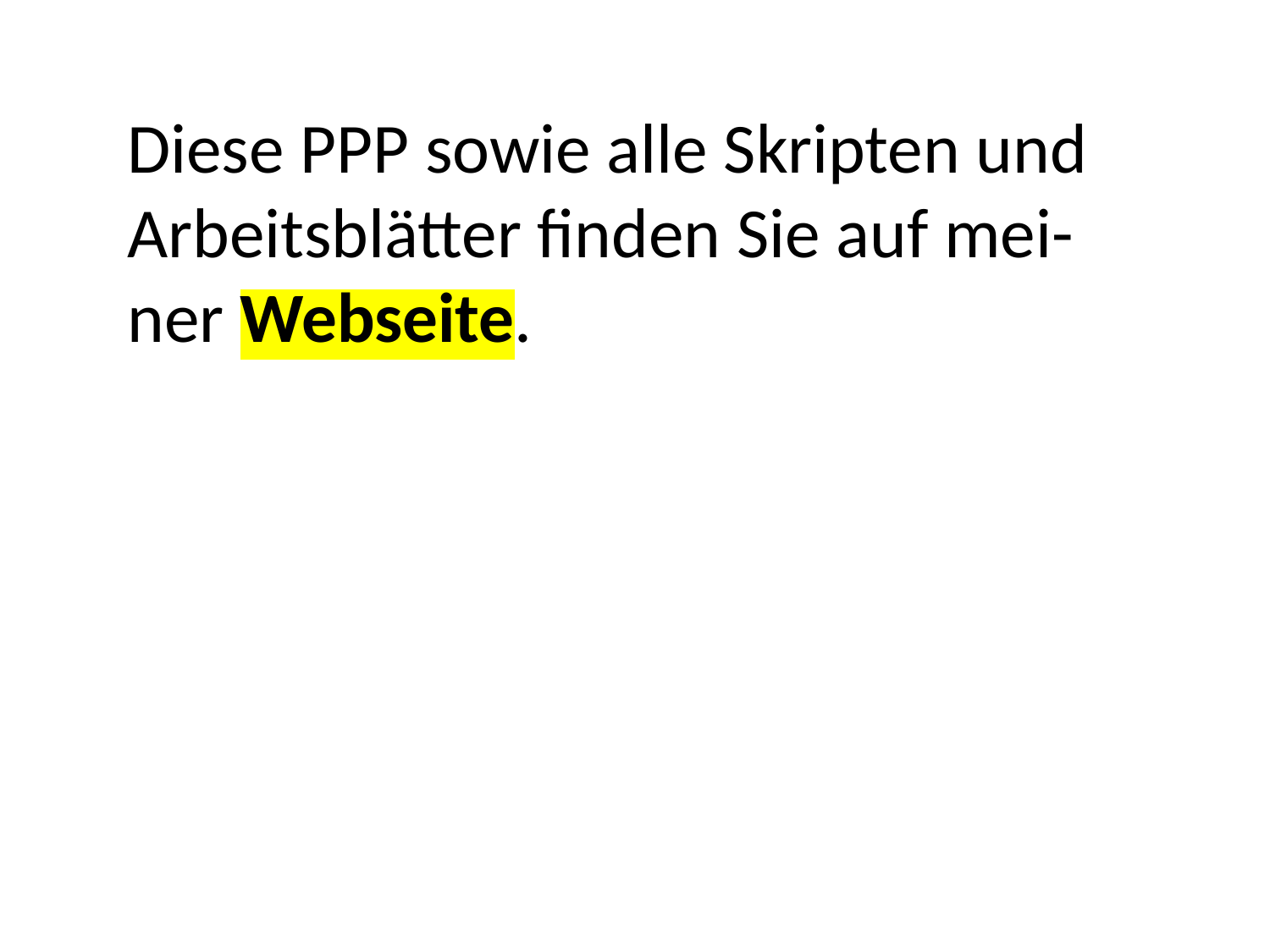

Diese PPP sowie alle Skripten und Arbeitsblätter finden Sie auf mei-ner Webseite.